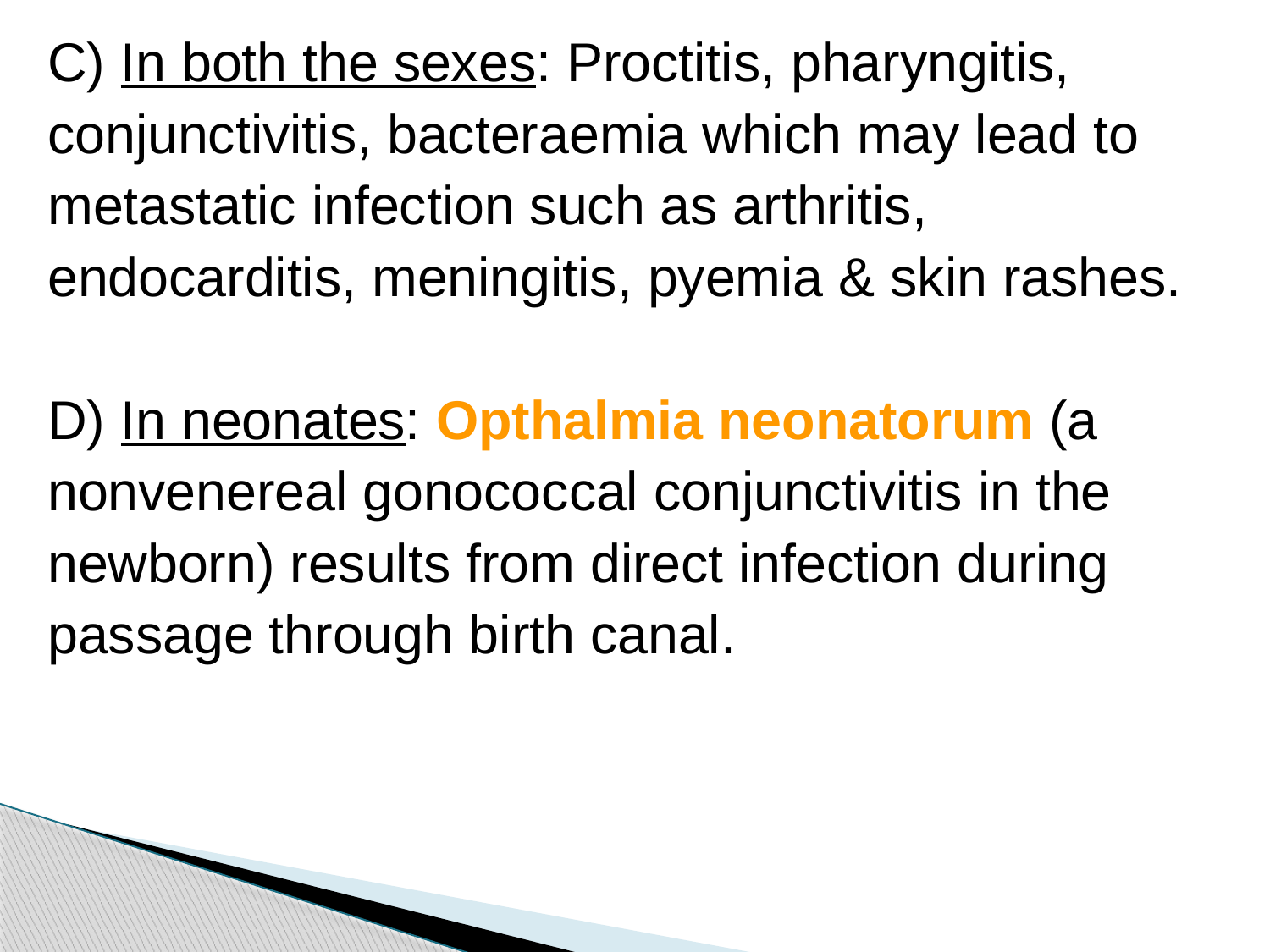

C) In both the sexes: Proctitis, pharyngitis,
conjunctivitis, bacteraemia which may lead to
metastatic infection such as arthritis,
endocarditis, meningitis, pyemia & skin rashes.

D) In neonates: Opthalmia neonatorum (a
nonvenereal gonococcal conjunctivitis in the
newborn) results from direct infection during
passage through birth canal.